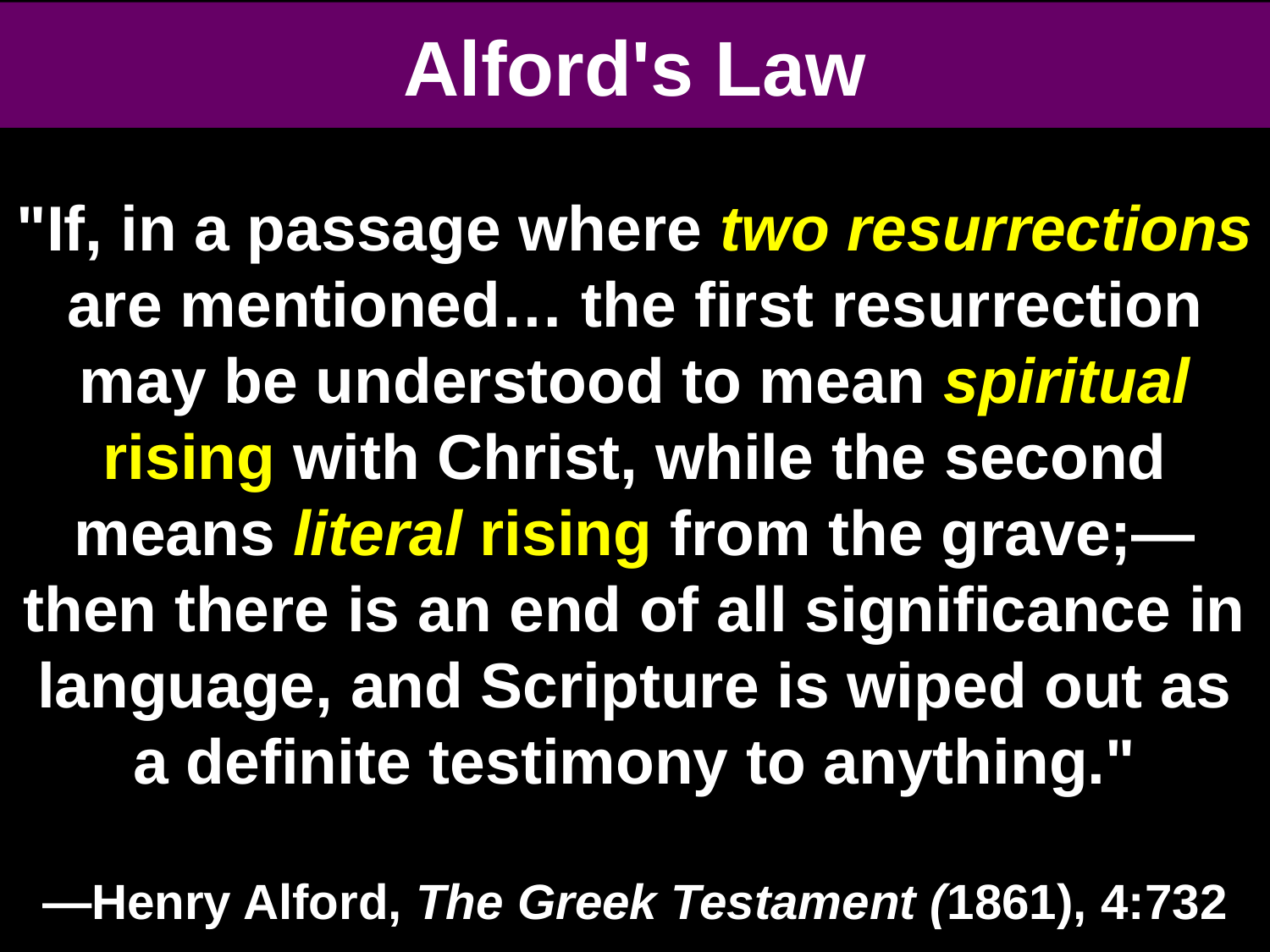

# Alford's Law
"If, in a passage where two resurrections are mentioned… the first resurrection may be understood to mean spiritual rising with Christ, while the second means literal rising from the grave;—then there is an end of all significance in language, and Scripture is wiped out as a definite testimony to anything."
—Henry Alford, The Greek Testament (1861), 4:732